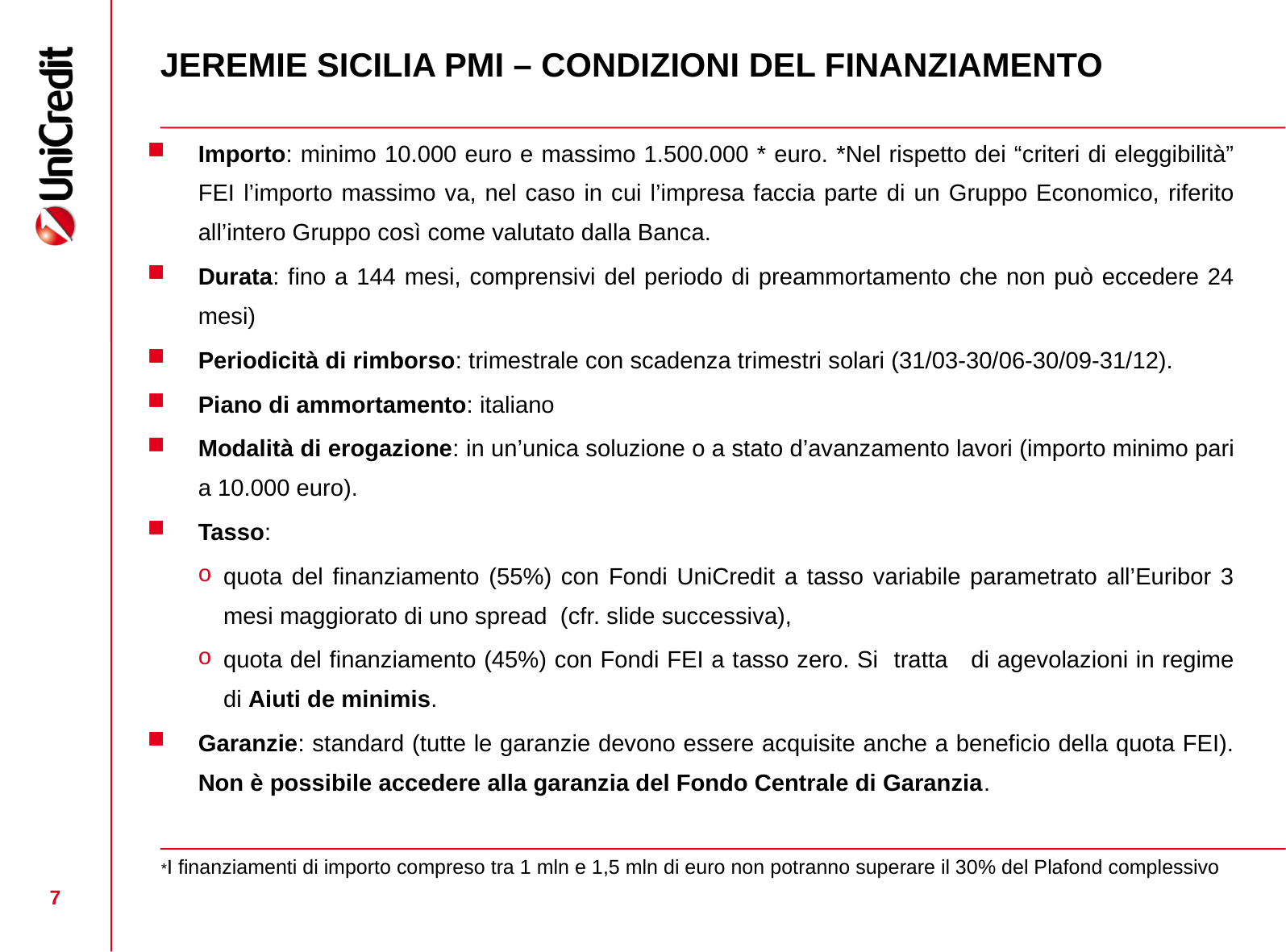

# JEREMIE SICILIA PMI – CONDIZIONI DEL FINANZIAMENTO
Importo: minimo 10.000 euro e massimo 1.500.000 * euro. *Nel rispetto dei “criteri di eleggibilità” FEI l’importo massimo va, nel caso in cui l’impresa faccia parte di un Gruppo Economico, riferito all’intero Gruppo così come valutato dalla Banca.
Durata: fino a 144 mesi, comprensivi del periodo di preammortamento che non può eccedere 24 mesi)
Periodicità di rimborso: trimestrale con scadenza trimestri solari (31/03-30/06-30/09-31/12).
Piano di ammortamento: italiano
Modalità di erogazione: in un’unica soluzione o a stato d’avanzamento lavori (importo minimo pari a 10.000 euro).
Tasso:
quota del finanziamento (55%) con Fondi UniCredit a tasso variabile parametrato all’Euribor 3 mesi maggiorato di uno spread  (cfr. slide successiva),
quota del finanziamento (45%) con Fondi FEI a tasso zero. Si  tratta   di agevolazioni in regime di Aiuti de minimis.
Garanzie: standard (tutte le garanzie devono essere acquisite anche a beneficio della quota FEI). Non è possibile accedere alla garanzia del Fondo Centrale di Garanzia.

7
*I finanziamenti di importo compreso tra 1 mln e 1,5 mln di euro non potranno superare il 30% del Plafond complessivo